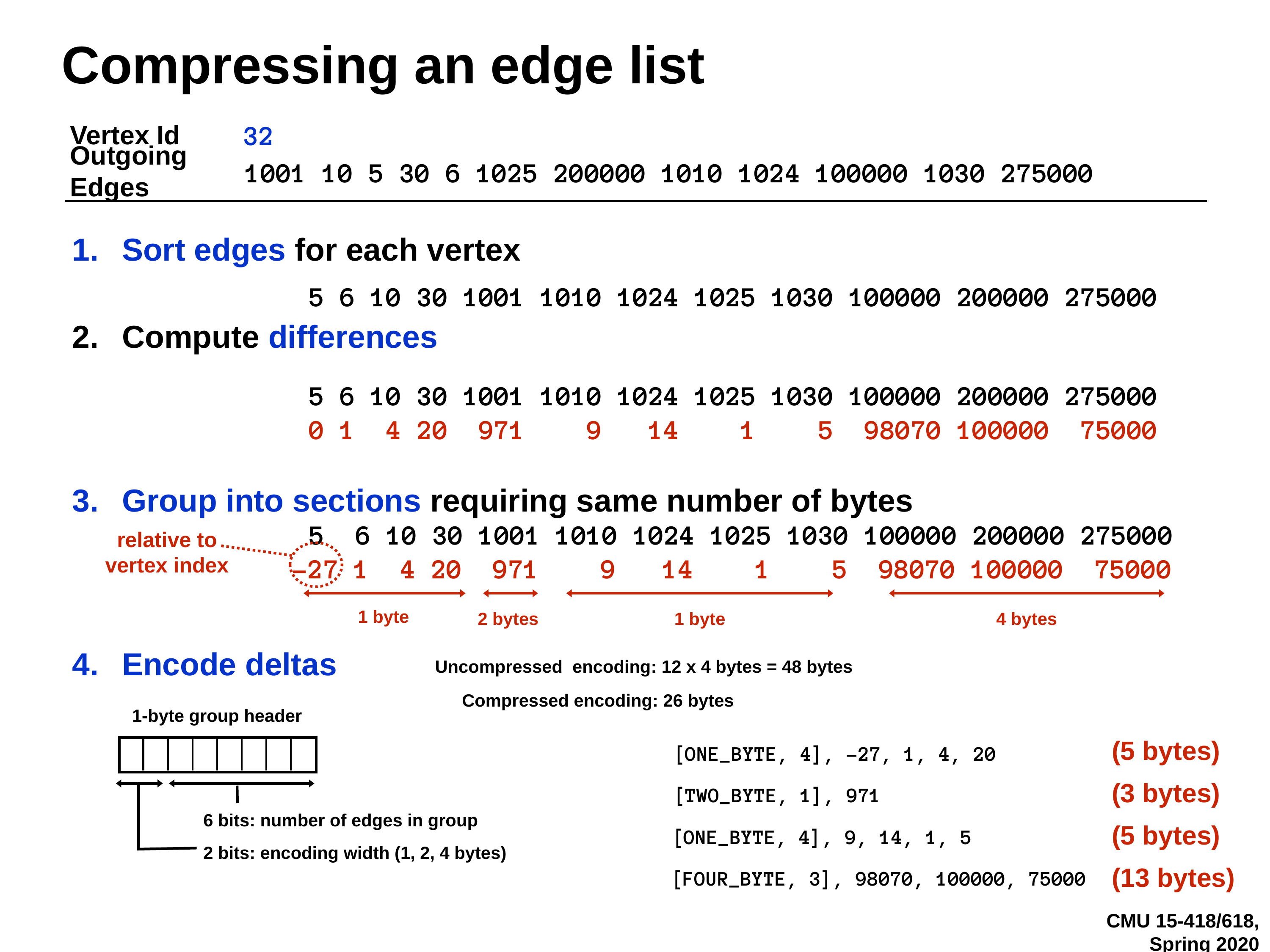

# Compressing an edge list
32
Vertex Id
Outgoing Edges
1001 10 5 30 6 1025 200000 1010 1024 100000 1030 275000

Sort edges for each vertex
Compute differences
Group into sections requiring same number of bytes
Encode deltas
5 6 10 30 1001 1010 1024 1025 1030 100000 200000 275000
5 6 10 30 1001 1010 1024 1025 1030 100000 200000 275000
0 1  4 20  971    9   14    1    5  98070 100000  75000
5  6 10 30 1001 1010 1024 1025 1030 100000 200000 275000
relative to vertex index

-27 1  4 20  971    9   14    1    5  98070 100000  75000

1 byte
2 bytes
1 byte
4 bytes
Uncompressed  encoding: 12 x 4 bytes = 48 bytes
Compressed encoding: 26 bytes
1-byte group header
(5 bytes)

[ONE_BYTE, 4], -27, 1, 4, 20
(3 bytes)
[TWO_BYTE, 1], 971

6 bits: number of edges in group
(5 bytes)
[ONE_BYTE, 4], 9, 14, 1, 5
2 bits: encoding width (1, 2, 4 bytes)
(13 bytes)
[FOUR_BYTE, 3], 98070, 100000, 75000